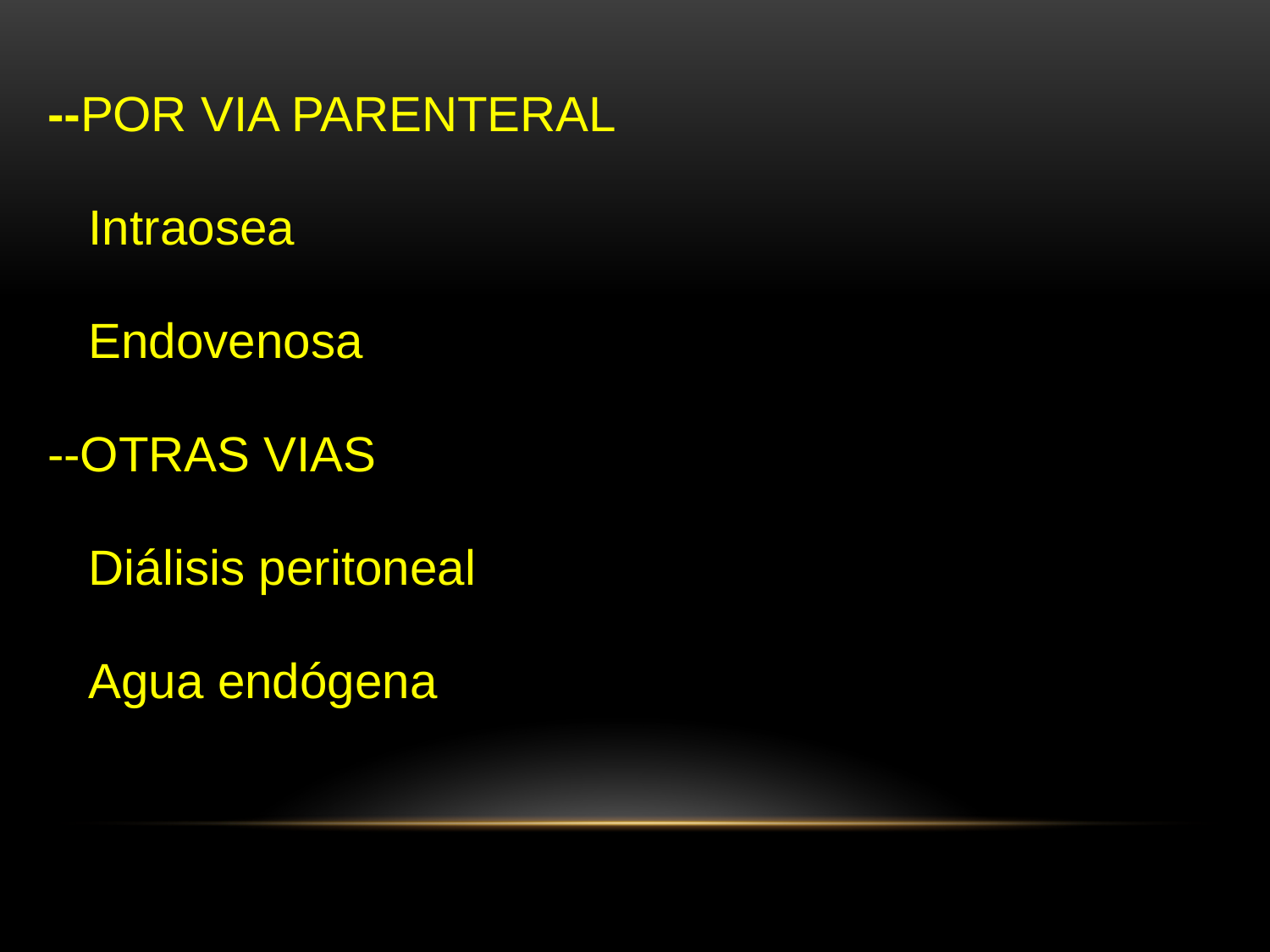

--POR VIA PARENTERAL
   Intraosea
   Endovenosa
--OTRAS VIAS
   Diálisis peritoneal
   Agua endógena